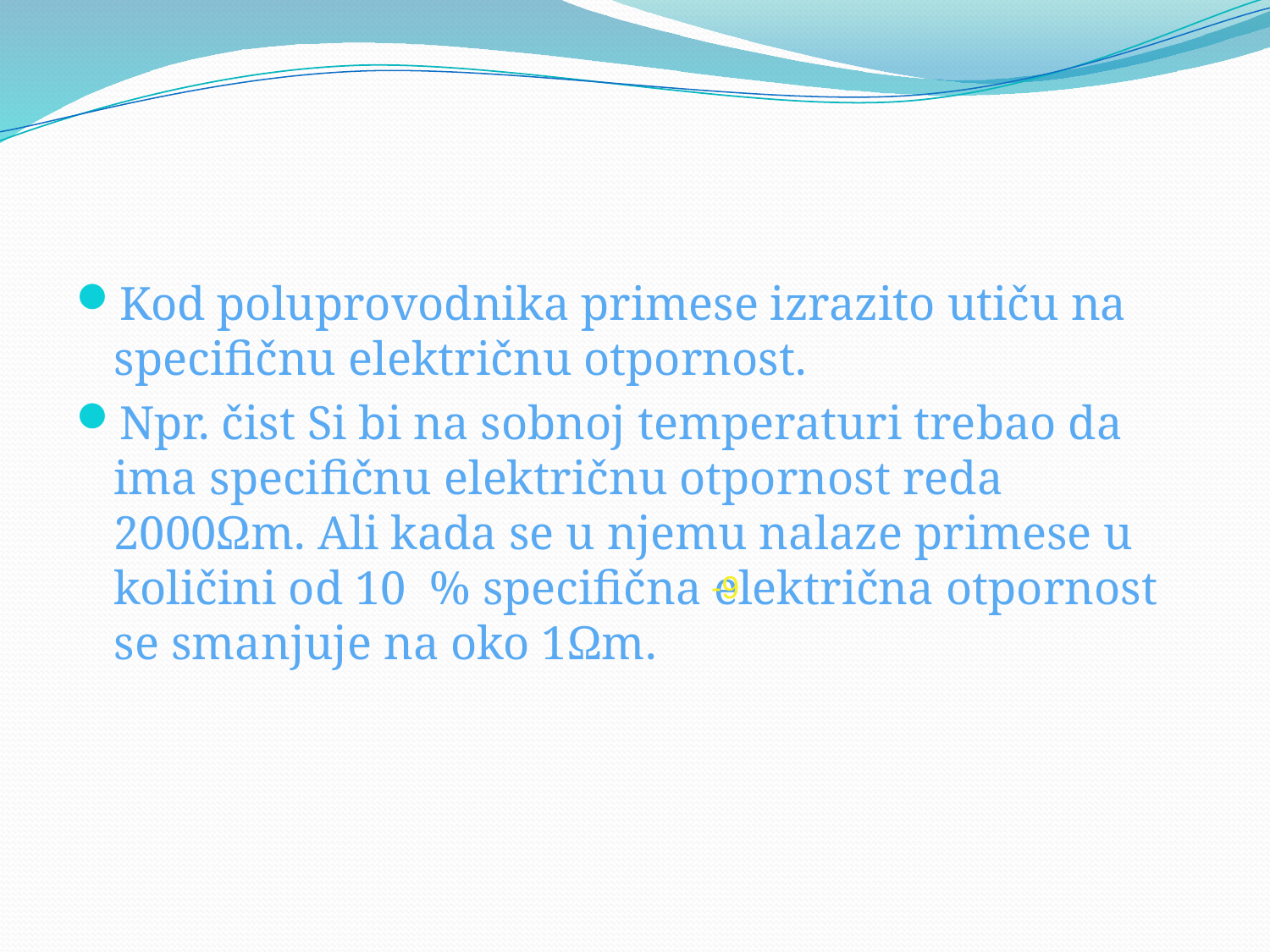

Kod poluprovodnika primese izrazito utiču na specifičnu električnu otpornost.
Npr. čist Si bi na sobnoj temperaturi trebao da ima specifičnu električnu otpornost reda 2000Ωm. Ali kada se u njemu nalaze primese u količini od 10  % specifična električna otpornost se smanjuje na oko 1Ωm.
-9